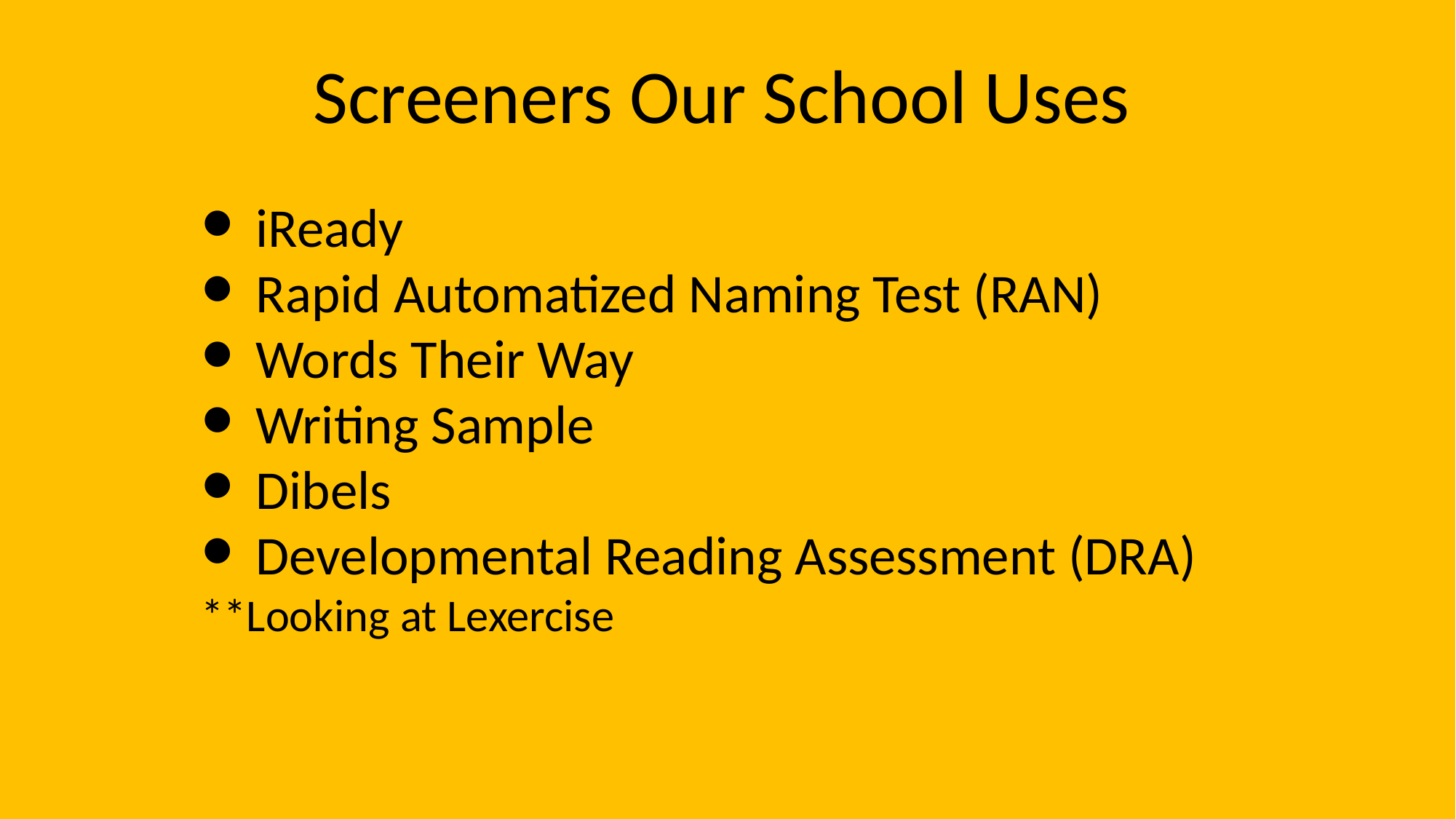

Screeners Our School Uses
iReady
Rapid Automatized Naming Test (RAN)
Words Their Way
Writing Sample
Dibels
Developmental Reading Assessment (DRA)
**Looking at Lexercise